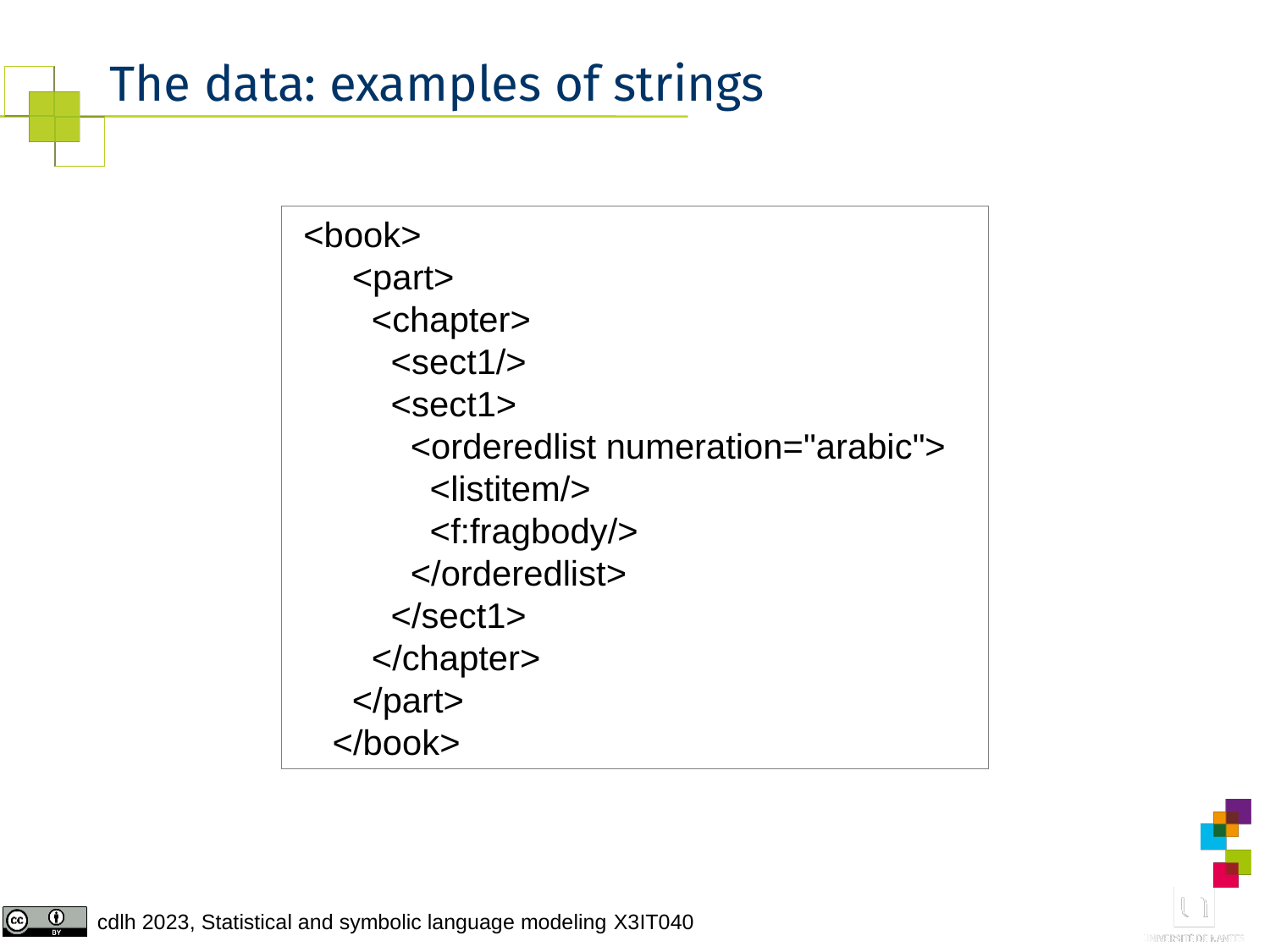

# The data: examples of strings
 <book>
      <part>
        <chapter>
          <sect1/>
          <sect1>
            <orderedlist numeration="arabic">
              <listitem/>
              <f:fragbody/>
            </orderedlist>
          </sect1>
        </chapter>
      </part>
    </book>
20